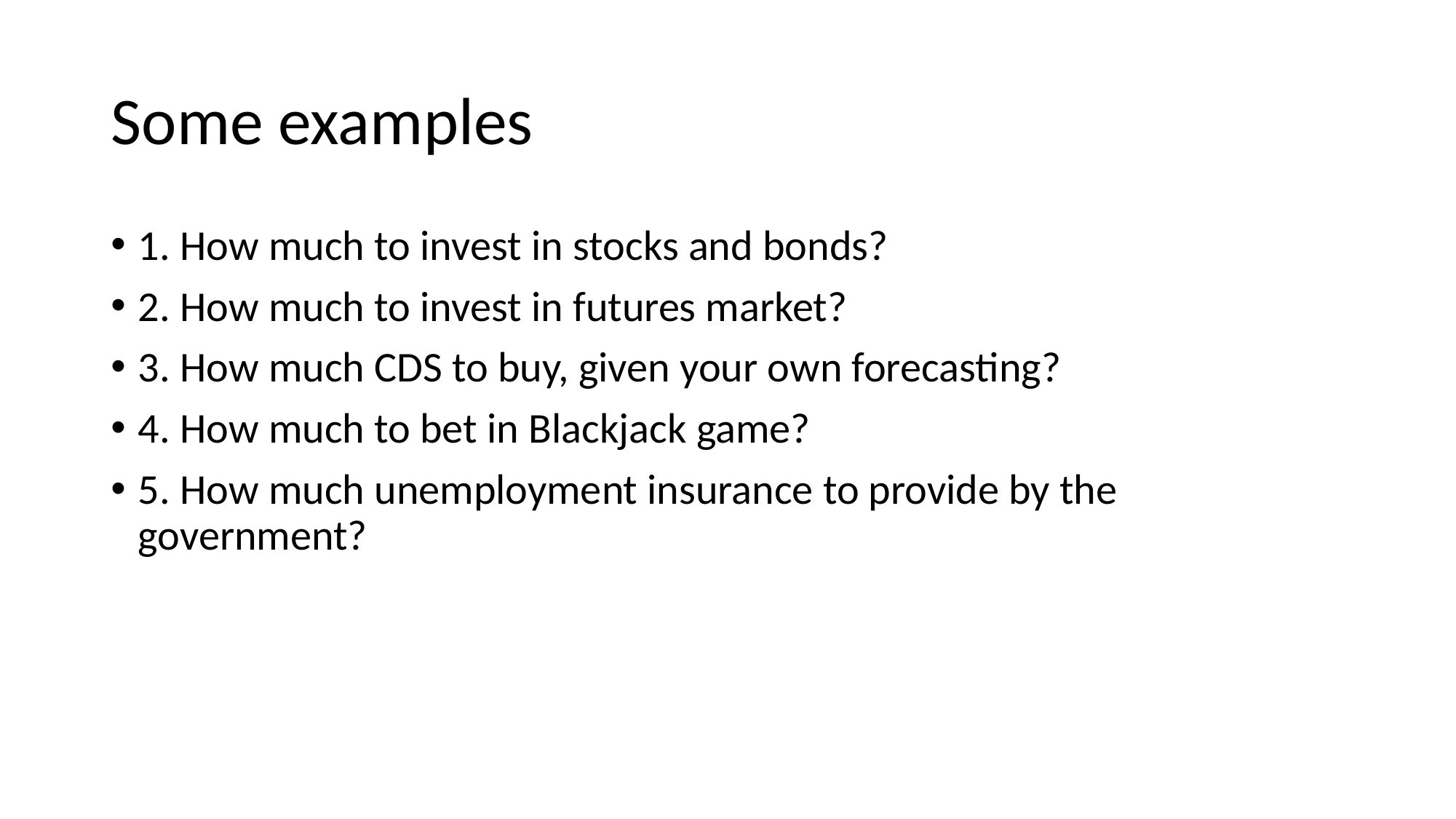

# Some examples
1. How much to invest in stocks and bonds?
2. How much to invest in futures market?
3. How much CDS to buy, given your own forecasting?
4. How much to bet in Blackjack game?
5. How much unemployment insurance to provide by the government?